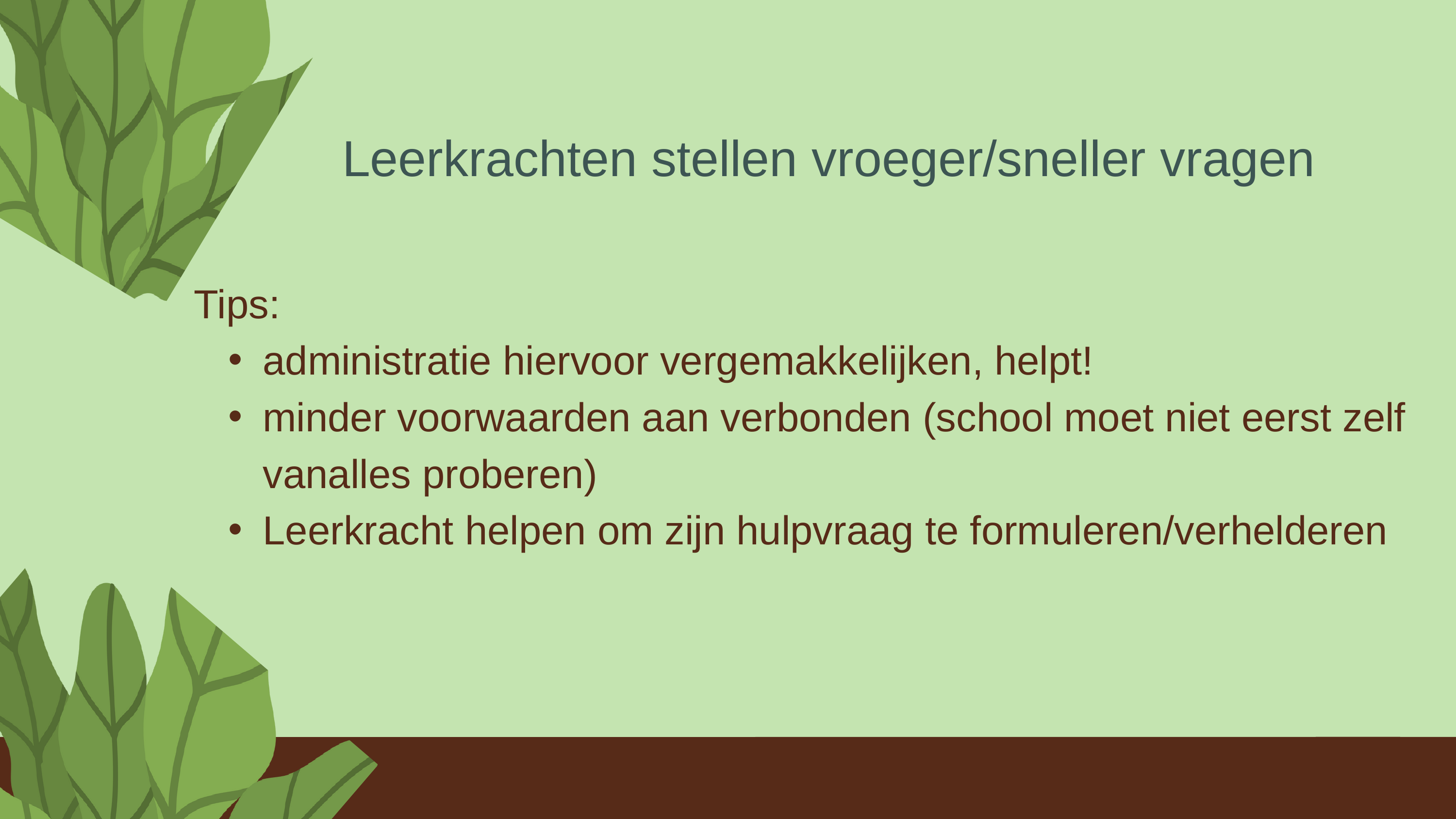

Leerkrachten stellen vroeger/sneller vragen
Tips:
administratie hiervoor vergemakkelijken, helpt!
minder voorwaarden aan verbonden (school moet niet eerst zelf vanalles proberen)
Leerkracht helpen om zijn hulpvraag te formuleren/verhelderen